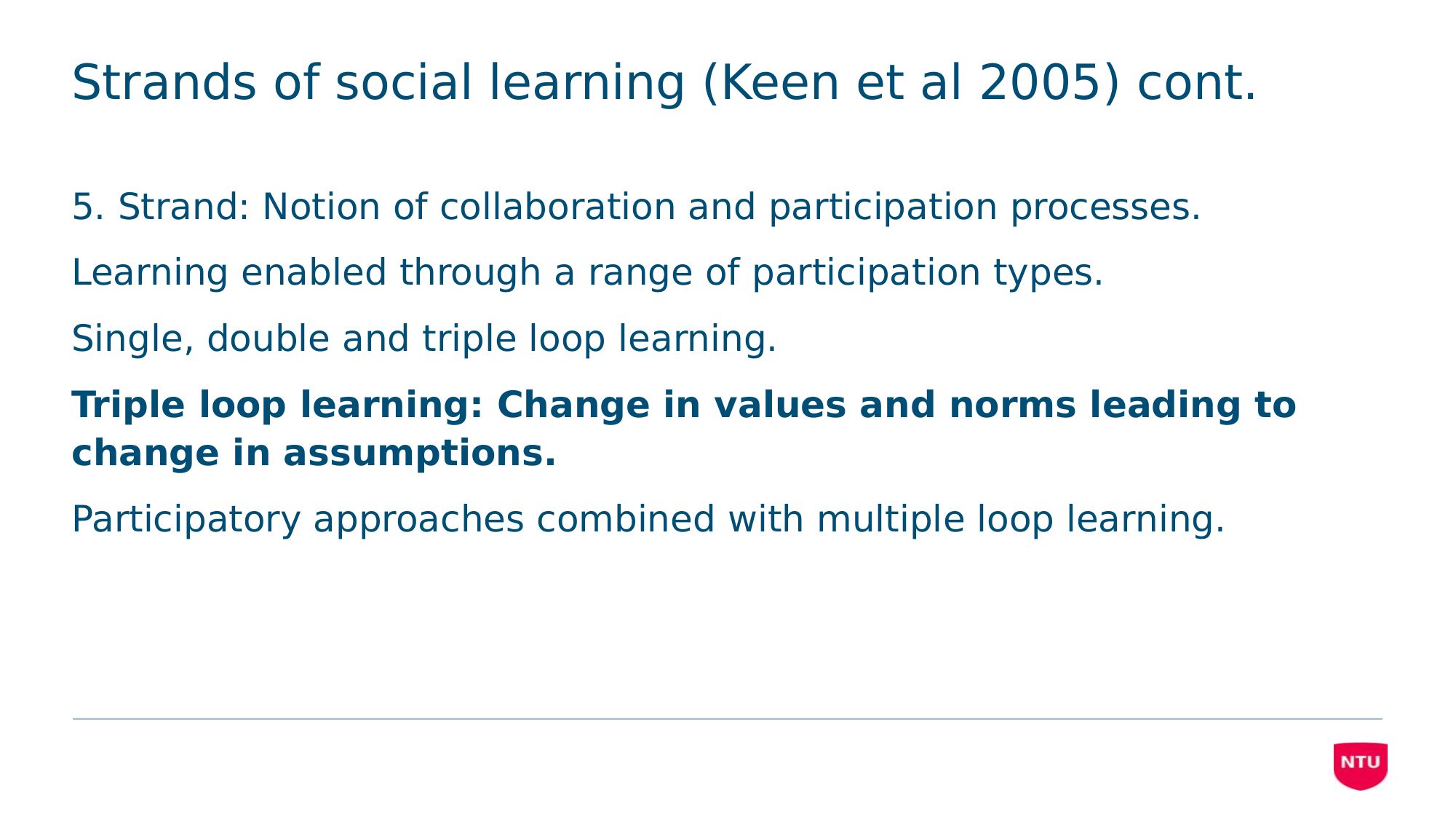

# Strands of social learning (Keen et al 2005) cont.
5. Strand: Notion of collaboration and participation processes.
Learning enabled through a range of participation types.
Single, double and triple loop learning.
Triple loop learning: Change in values and norms leading to change in assumptions.
Participatory approaches combined with multiple loop learning.